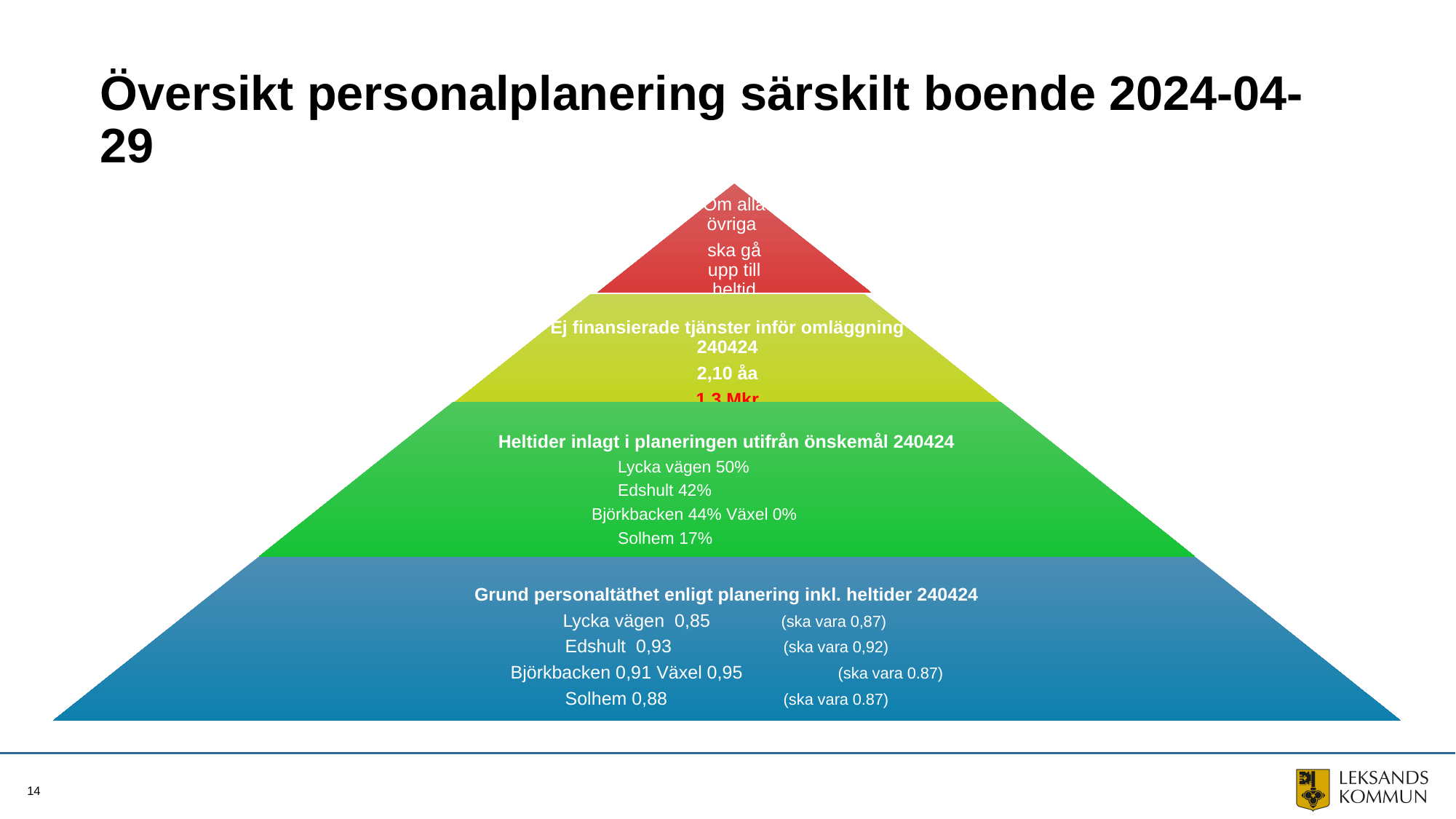

# Översikt personalplanering särskilt boende 2024-04-29

Om alla övriga
ska gå upp till heltid
Ca 15 åa =10 Mkr

Ej finansierade tjänster inför omläggning 240424
2,10 åa
1,3 Mkr

Heltider inlagt i planeringen utifrån önskemål 240424
Lycka vägen 50%
Edshult 42%
      Björkbacken 44% Växel 0%
Solhem 17%
Grund personaltäthet enligt planering inkl. heltider 240424
Lycka vägen  0,85 	(ska vara 0,87)
Edshult  0,93		(ska vara 0,92)
Björkbacken 0,91 Växel 0,95 	(ska vara 0.87)
Solhem 0,88		(ska vara 0.87)
14